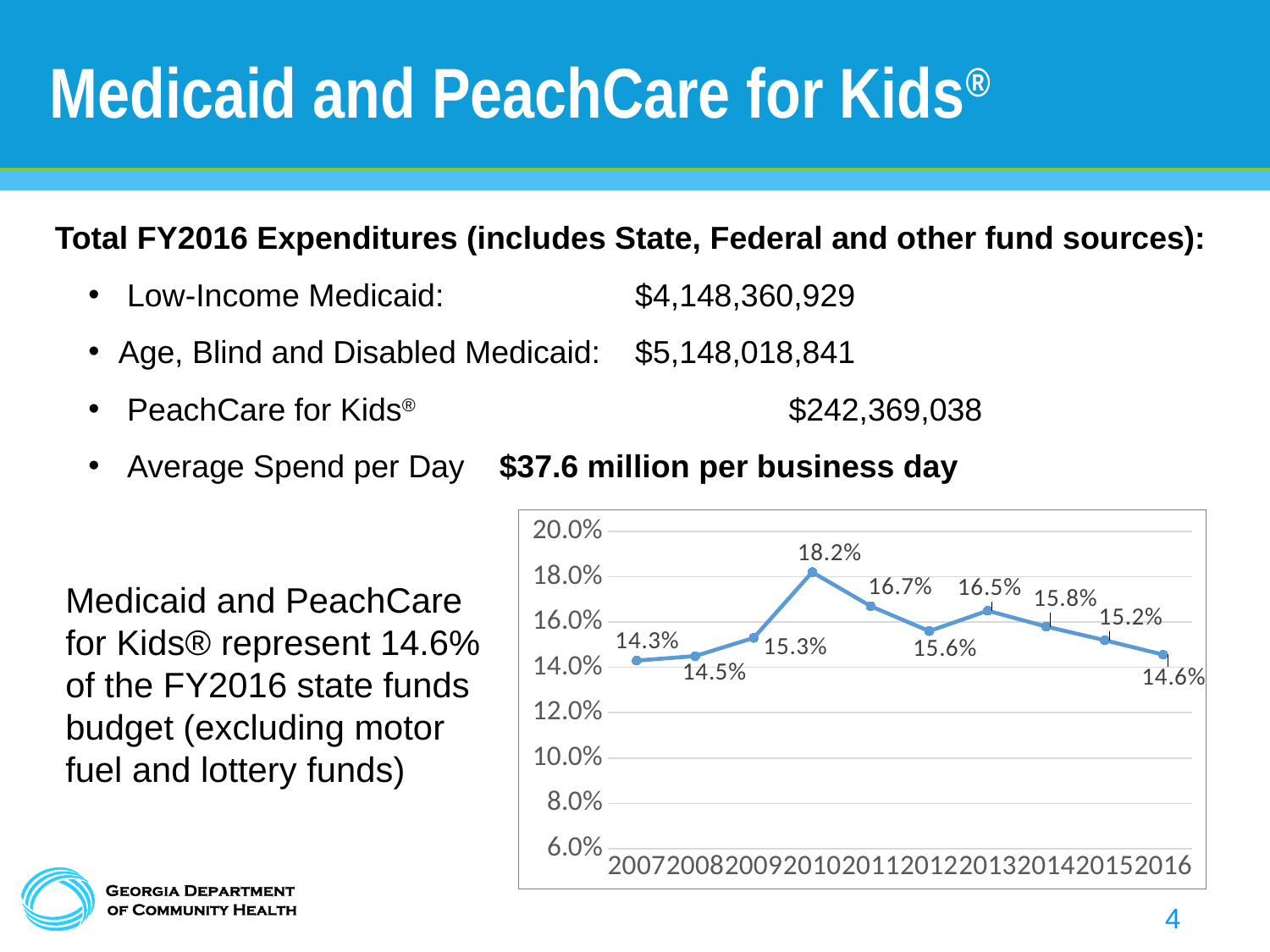

# Medicaid and PeachCare for Kids®

Total FY2016 Expenditures (includes State, Federal and other fund sources):
 Low-Income Medicaid: 		 $4,148,360,929
Age, Blind and Disabled Medicaid:	 $5,148,018,841
 PeachCare for Kids®			    $242,369,038
 Average Spend per Day 	$37.6 million per business day

### Chart

| Category |  |
|---|---|
| 2007 | 0.143 |
| 2008 | 0.145 |
| 2009 | 0.153 |
| 2010 | 0.182 |
| 2011 | 0.167 |
| 2012 | 0.156 |
| 2013 | 0.165 |
| 2014 | 0.158 |
| 2015 | 0.152 |
| 2016 | 0.14563258459083425 |
Medicaid and PeachCare for Kids® represent 14.6% of the FY2016 state funds budget (excluding motor fuel and lottery funds)